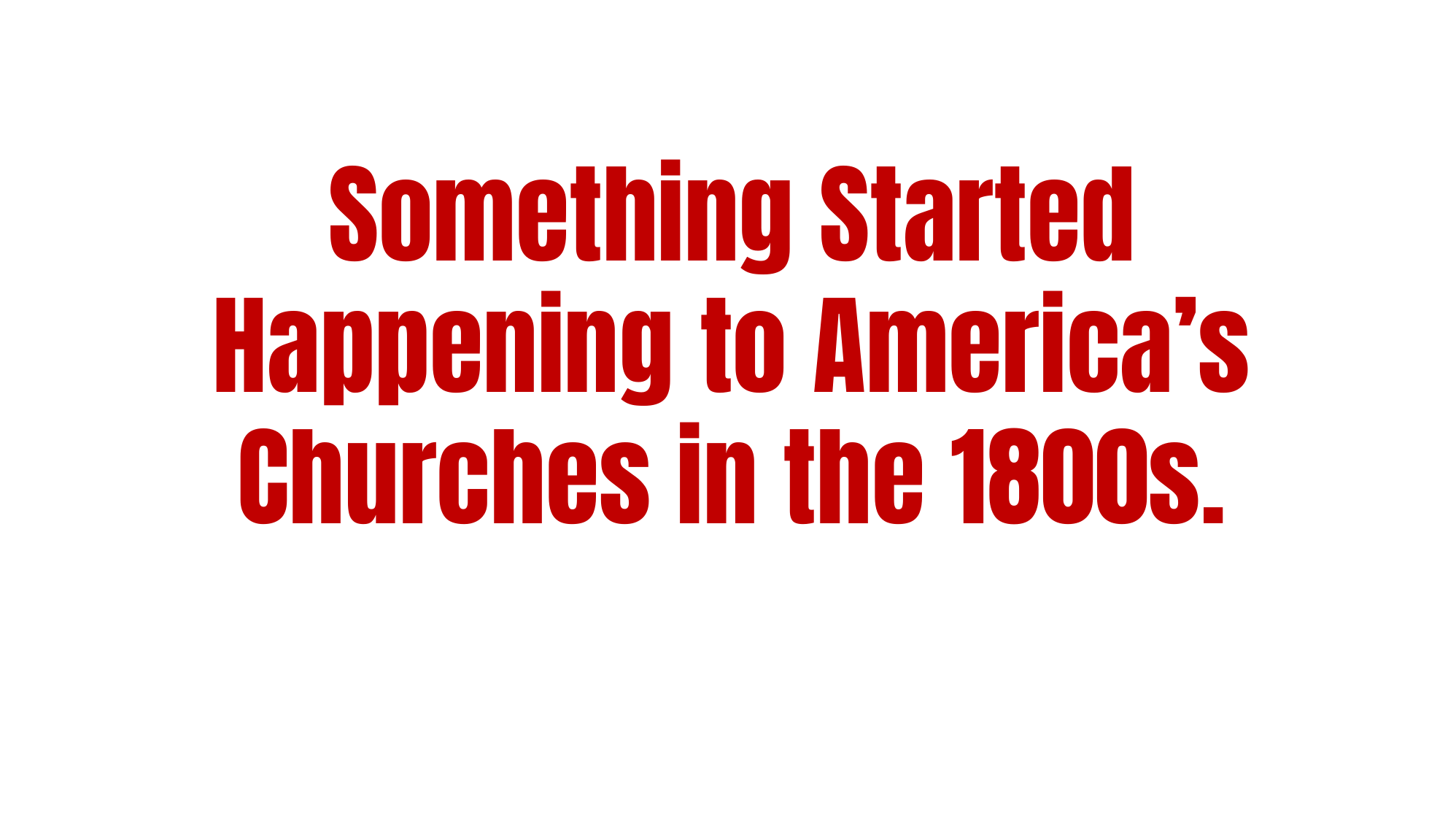

Something Started Happening to America’s
Churches in the 1800s.